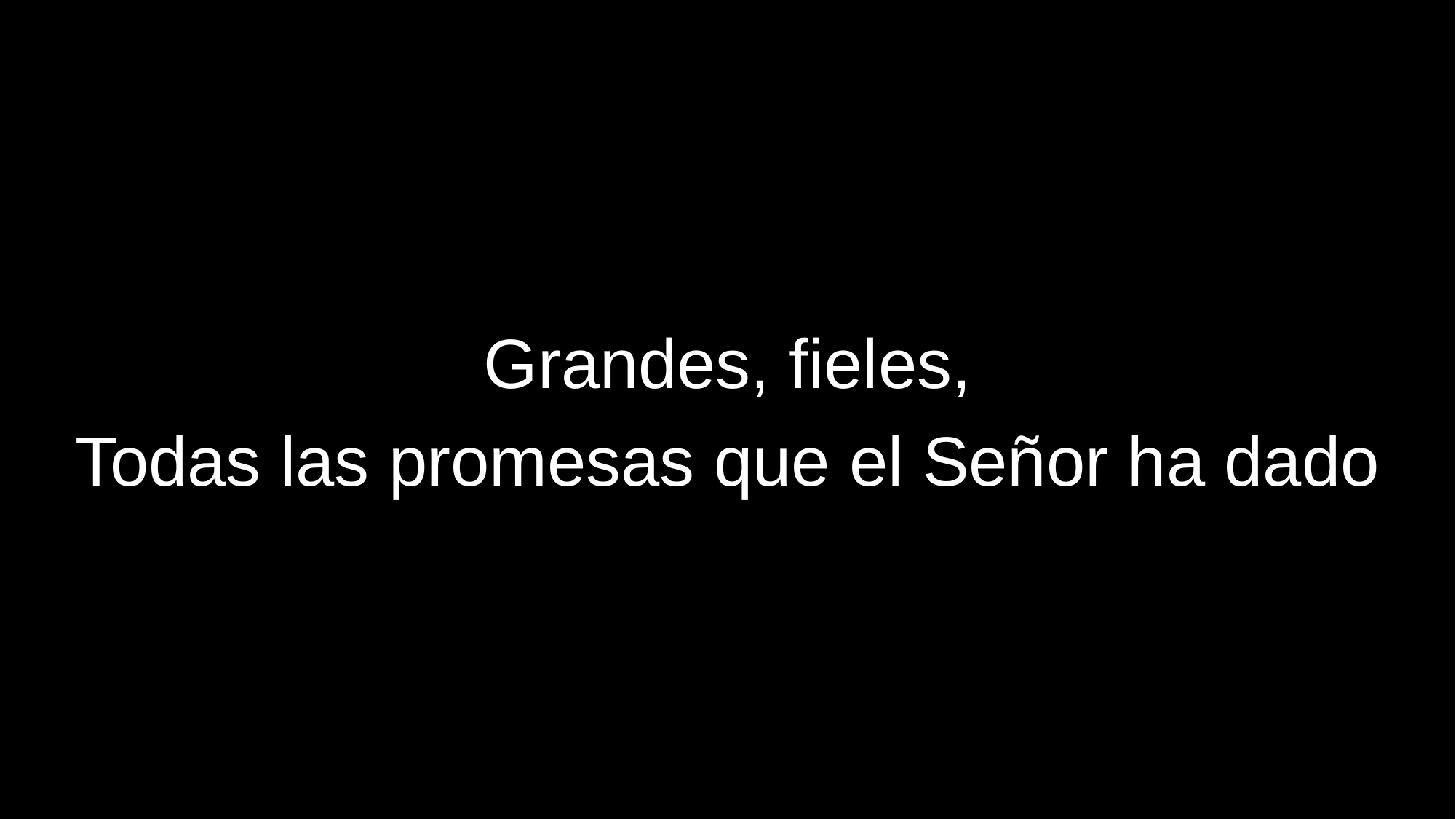

Grandes, fieles,
Todas las promesas que el Señor ha dado